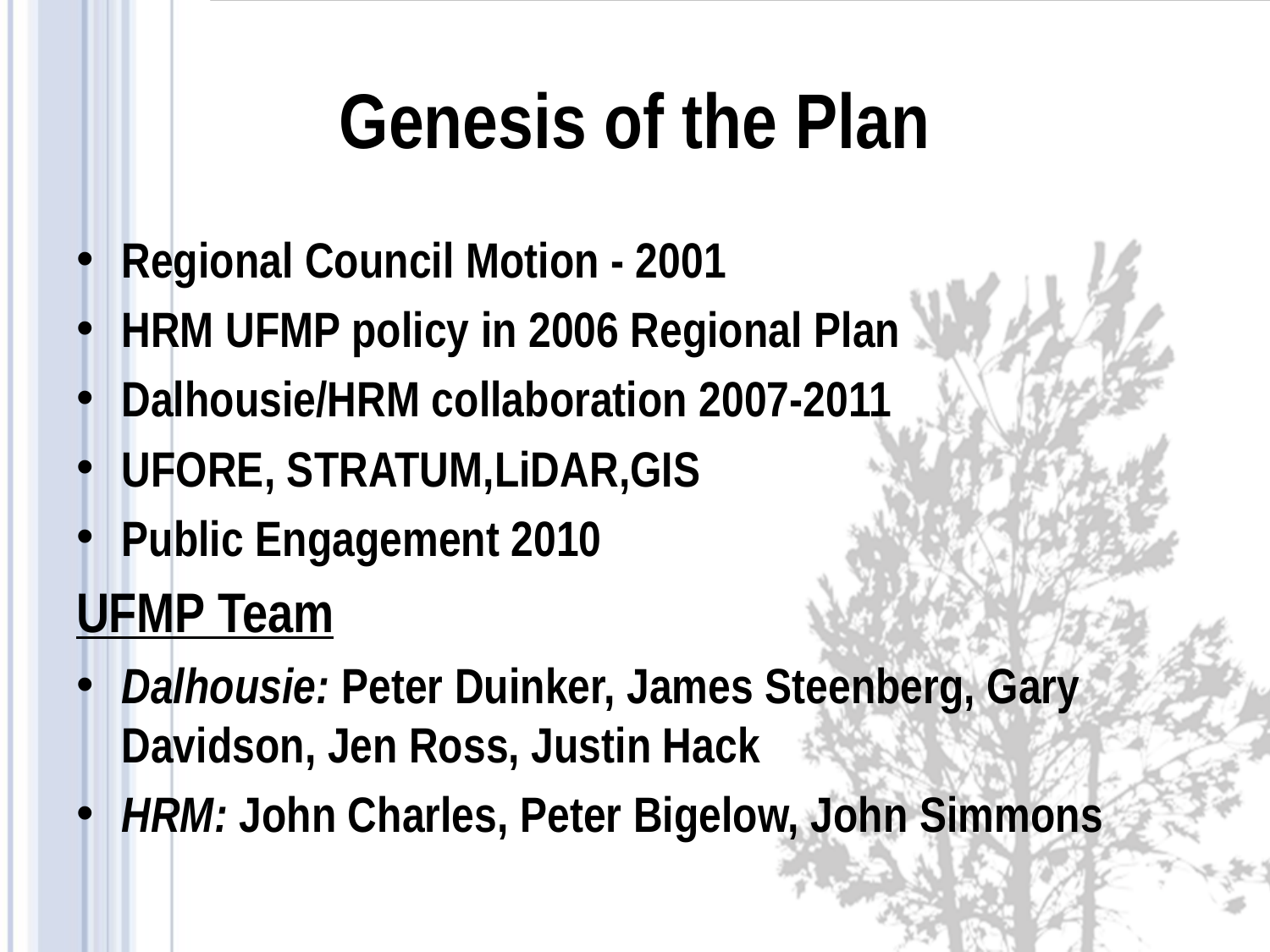

# Genesis of the Plan
Regional Council Motion - 2001
HRM UFMP policy in 2006 Regional Plan
Dalhousie/HRM collaboration 2007-2011
UFORE, STRATUM,LiDAR,GIS
Public Engagement 2010
UFMP Team
Dalhousie: Peter Duinker, James Steenberg, Gary Davidson, Jen Ross, Justin Hack
HRM: John Charles, Peter Bigelow, John Simmons